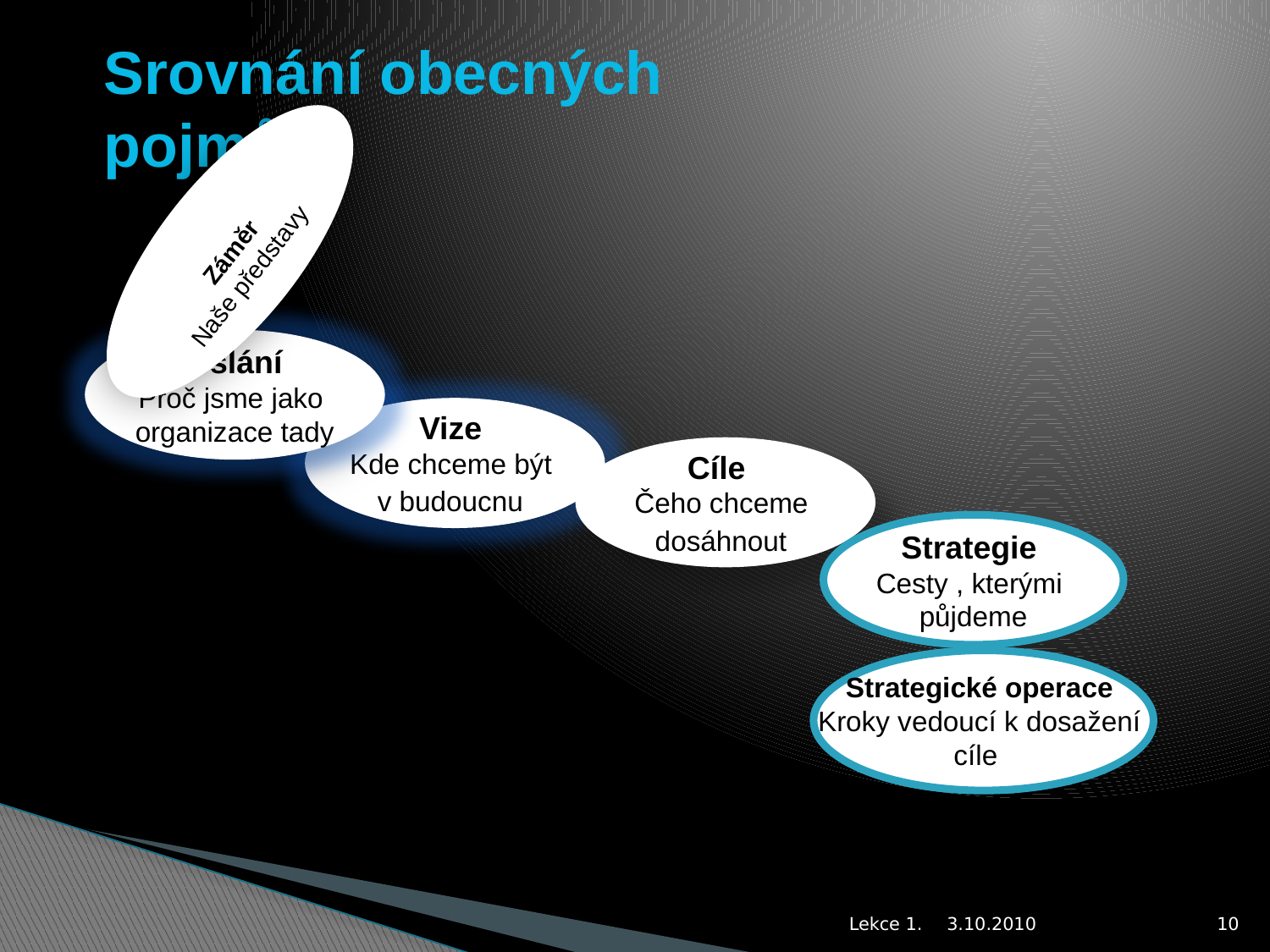

# Srovnání obecných pojmů

Záměr
Naše představy
Poslání
Proč jsme jako
organizace tady
Vize
Kde chceme být
v budoucnu
Cíle
Čeho chceme
dosáhnout
Strategie
Cesty , kterými
půjdeme
Strategické operace
Kroky vedoucí k dosažení
cíle
Lekce 1.
3.10.2010
10